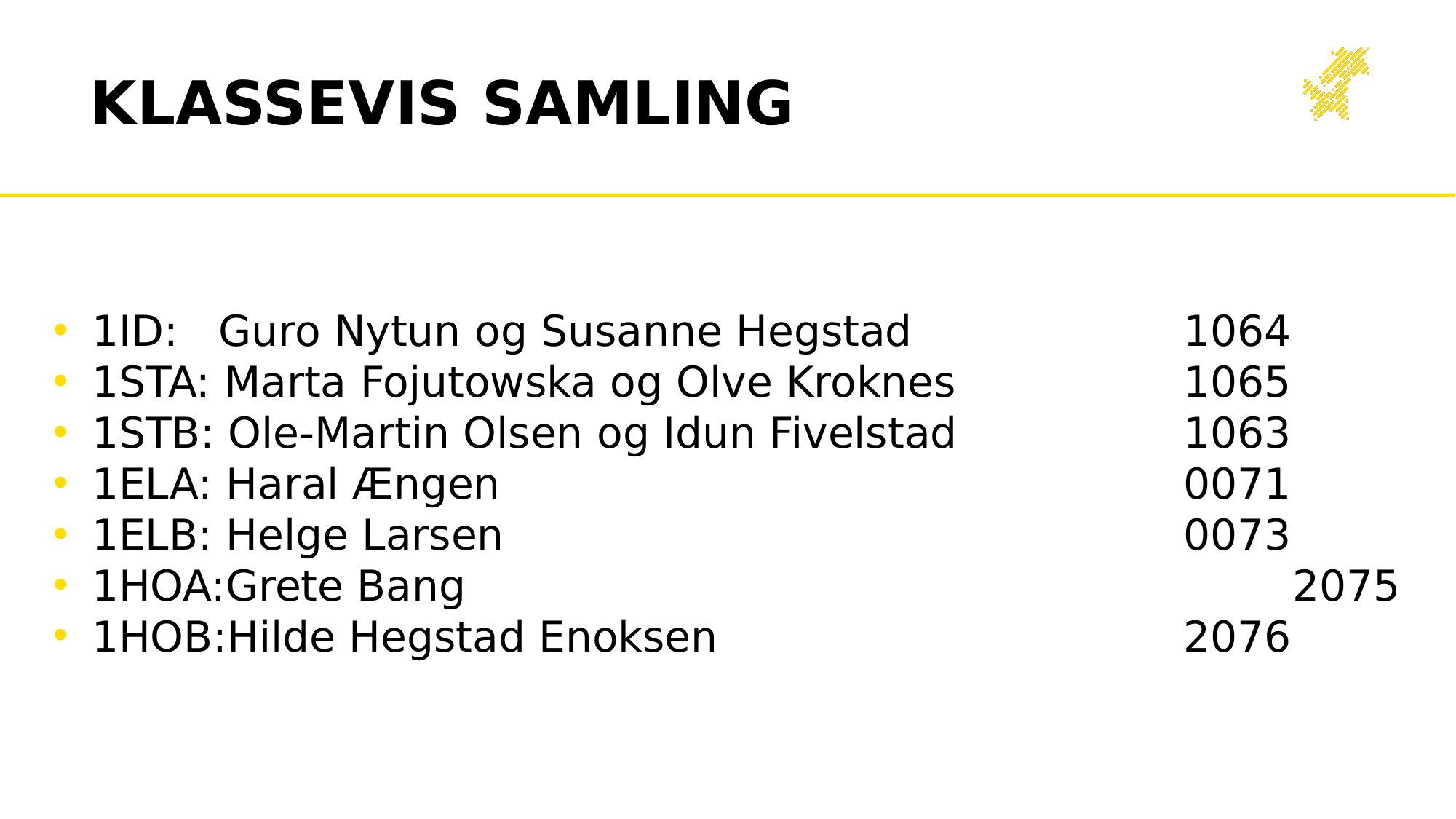

# Klassevis samling

1ID:   Guro Nytun og Susanne Hegstad			1064
1STA: Marta Fojutowska og Olve Kroknes			1065
1STB: Ole-Martin Olsen og Idun Fivelstad			1063
1ELA: Haral Ængen							0071
1ELB: Helge Larsen							0073
1HOA:Grete Bang								2075
1HOB:Hilde Hegstad Enoksen					2076